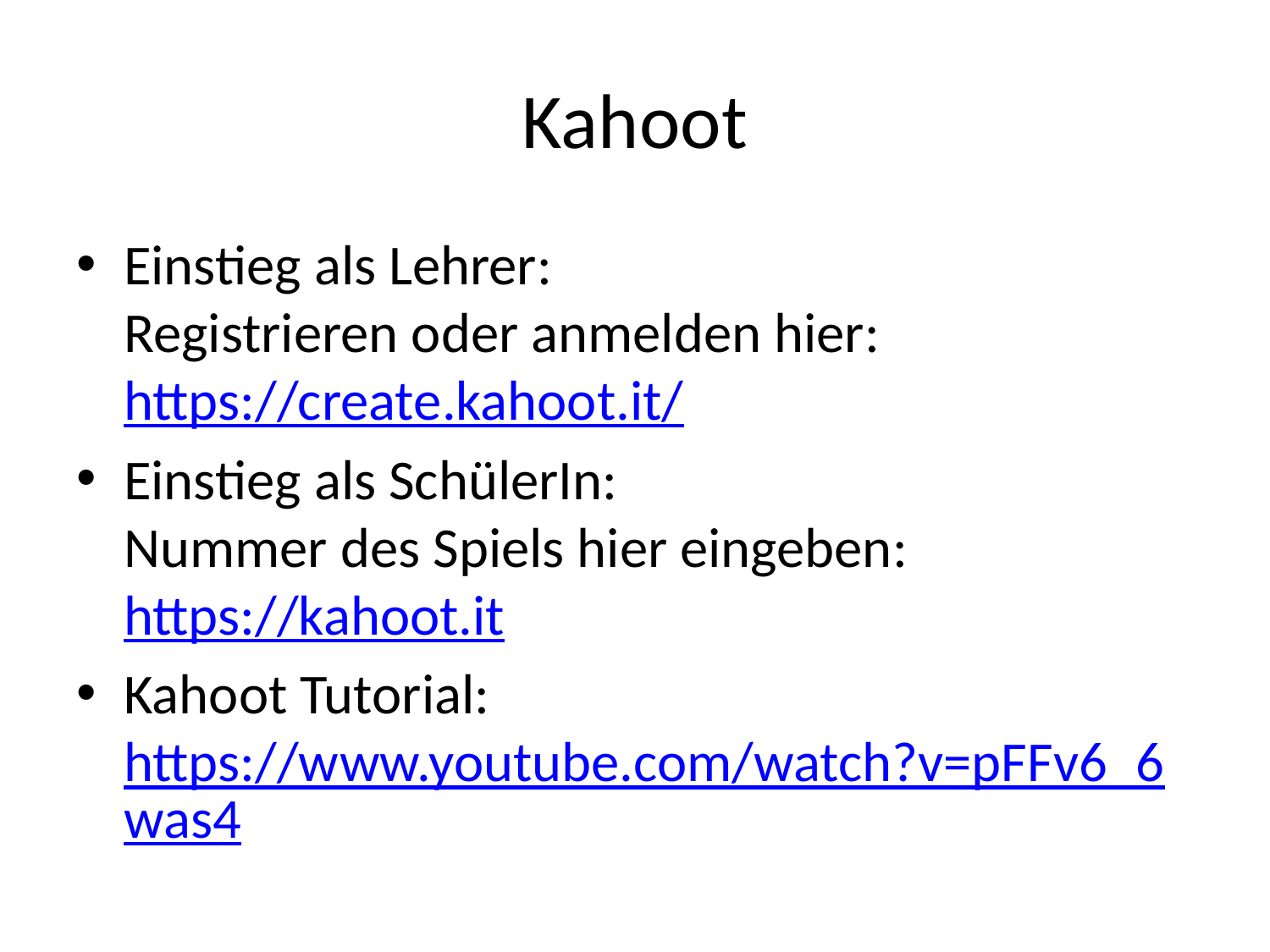

# Kahoot
Einstieg als Lehrer:
Registrieren oder anmelden hier:
https://create.kahoot.it/
Einstieg als SchülerIn:
Nummer des Spiels hier eingeben:  https://kahoot.it
Kahoot Tutorial:
https://www.youtube.com/watch?v=pFFv6_6was4